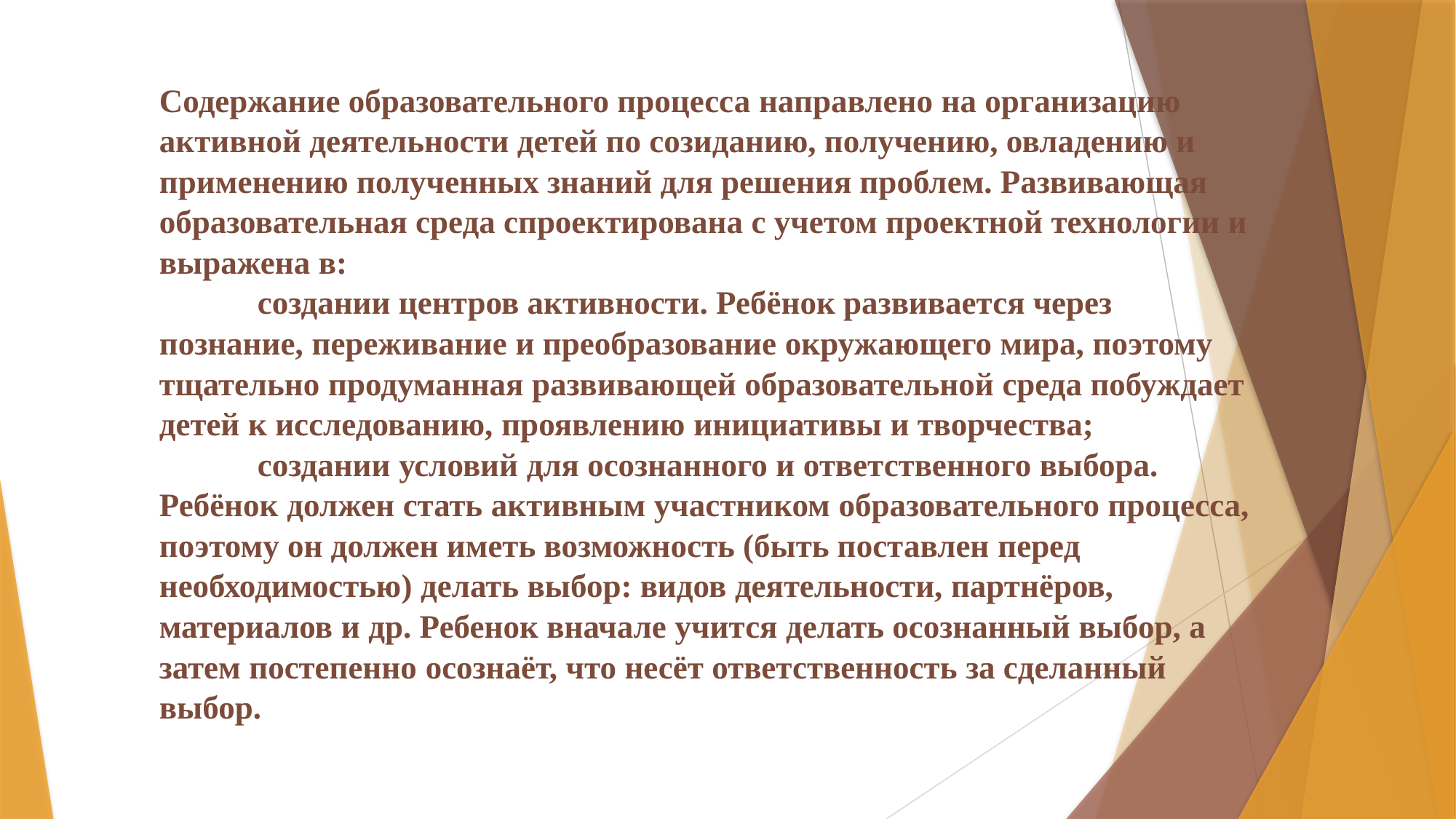

# Содержание образовательного процесса направлено на организацию активной деятельности детей по созиданию, получению, овладению и применению полученных знаний для решения проблем. Развивающая образовательная среда спроектирована с учетом проектной технологии и выражена в: создании центров активности. Ребёнок развивается через познание, переживание и преобразование окружающего мира, поэтому тщательно продуманная развивающей образовательной среда побуждает детей к исследованию, проявлению инициативы и творчества; создании условий для осознанного и ответственного выбора. Ребёнок должен стать активным участником образовательного процесса, поэтому он должен иметь возможность (быть поставлен перед необходимостью) делать выбор: видов деятельности, партнёров, материалов и др. Ребенок вначале учится делать осознанный выбор, а затем постепенно осознаёт, что несёт ответственность за сделанный выбор.